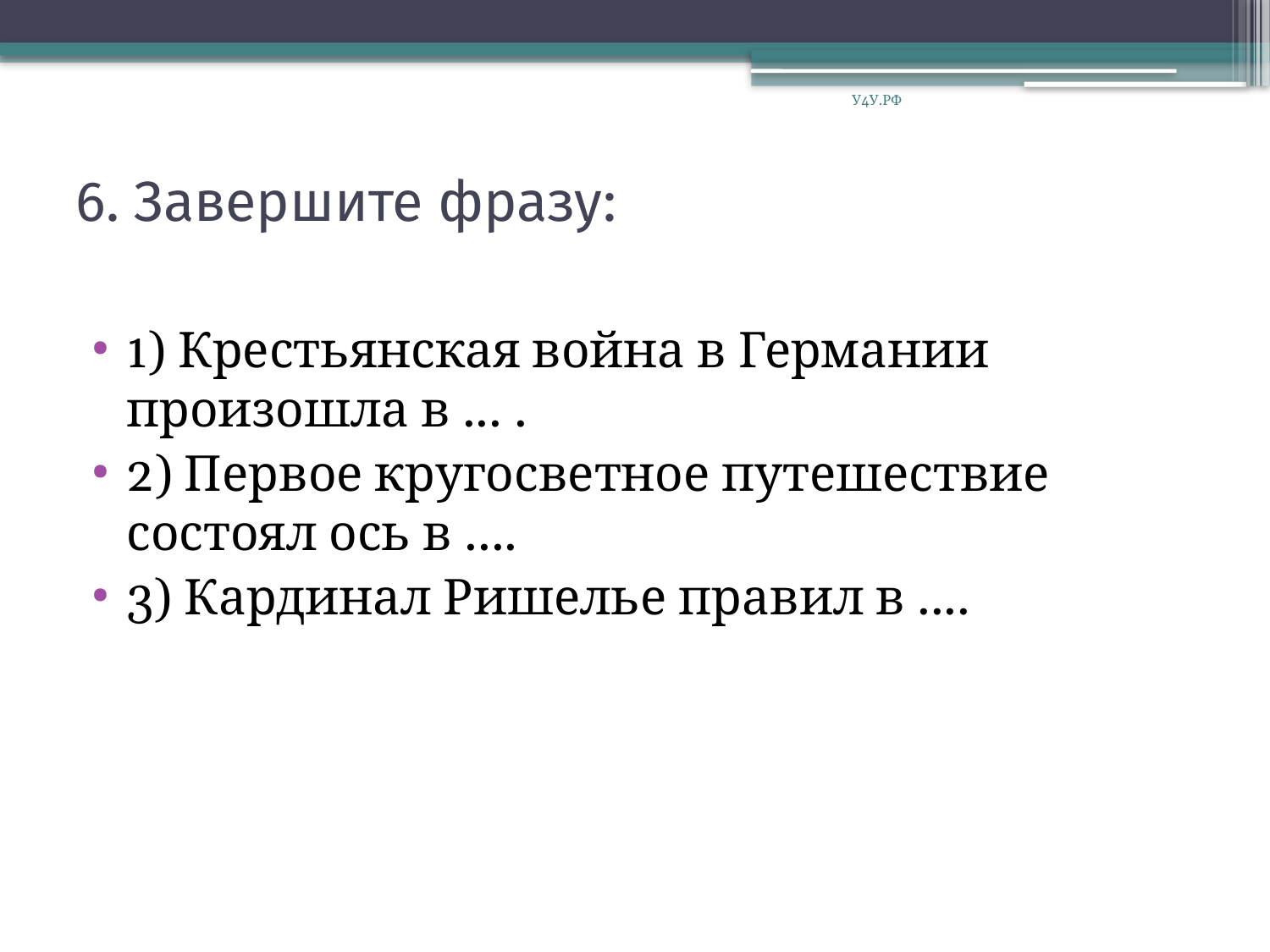

У4У.РФ
# 6. Завершите фразу:
1) Крестьянская война в Германии произошла в ... .
2) Первое кругосветное путешествие состоял ось в ....
3) Кардинал Ришелье правил в ....